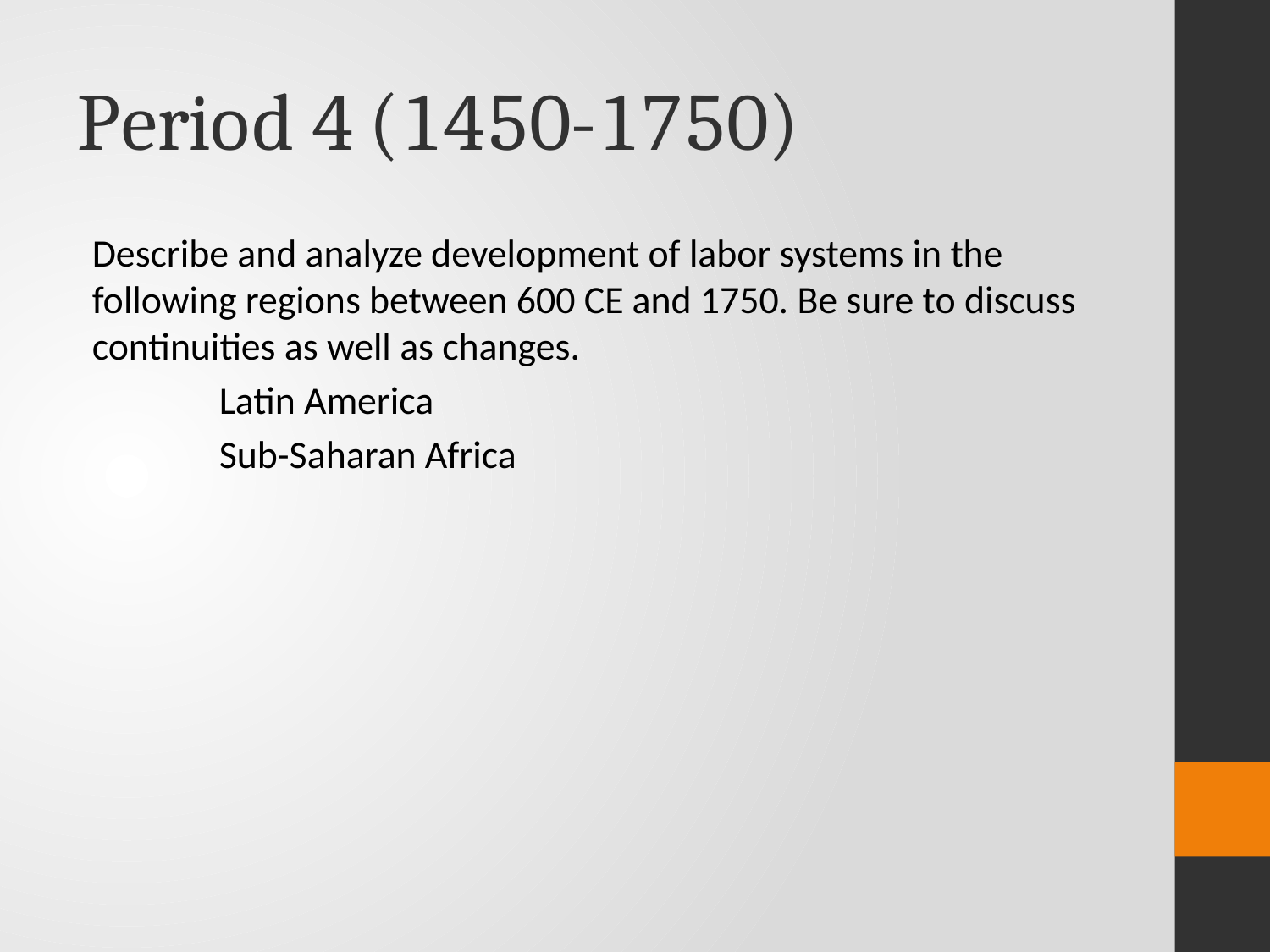

# Period 4 (1450-1750)
Describe and analyze development of labor systems in the  following regions between 600 CE and 1750. Be sure to discuss continuities as well as changes.
	Latin America
	Sub-Saharan Africa